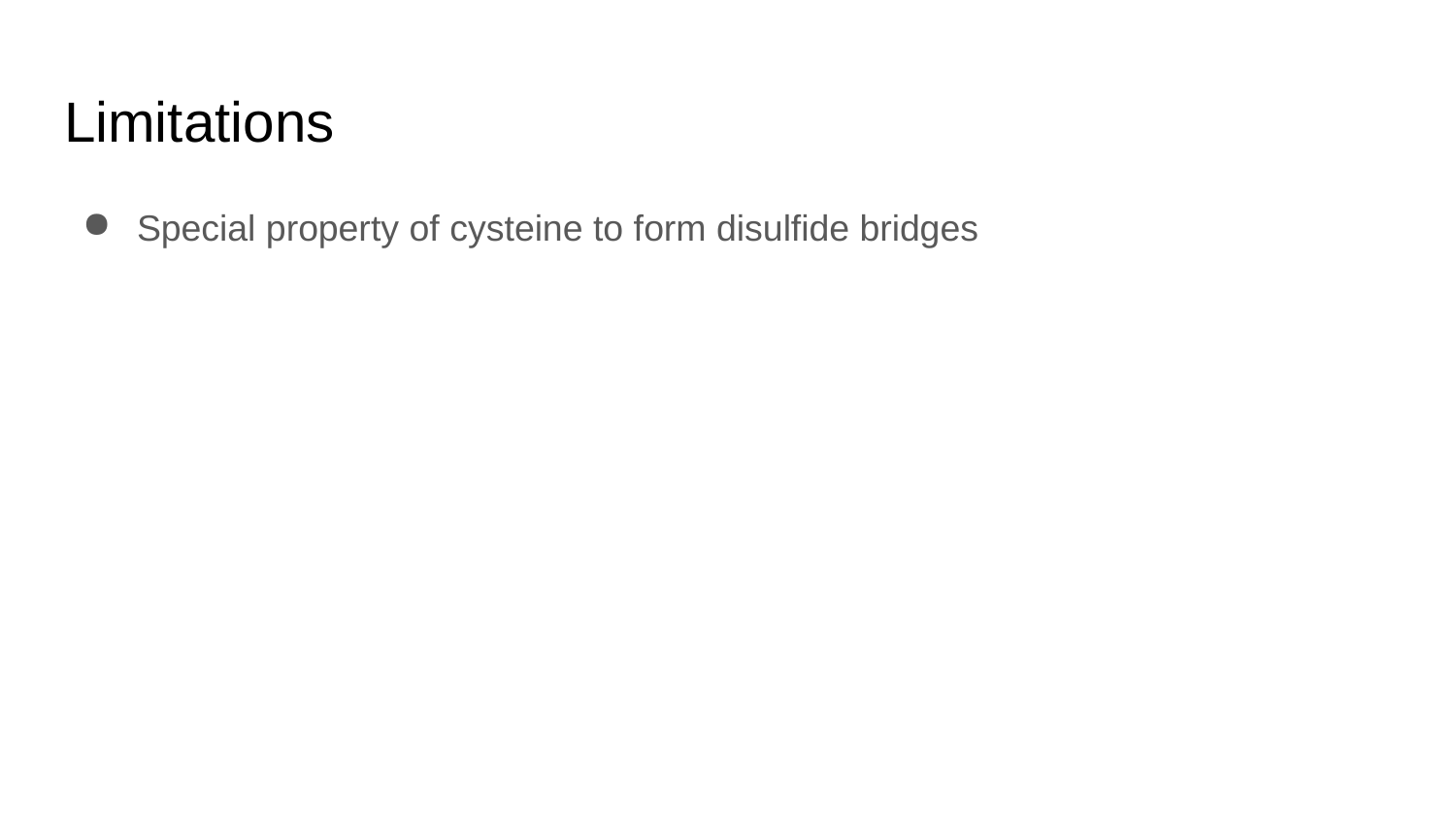

# Limitations
Special property of cysteine to form disulfide bridges